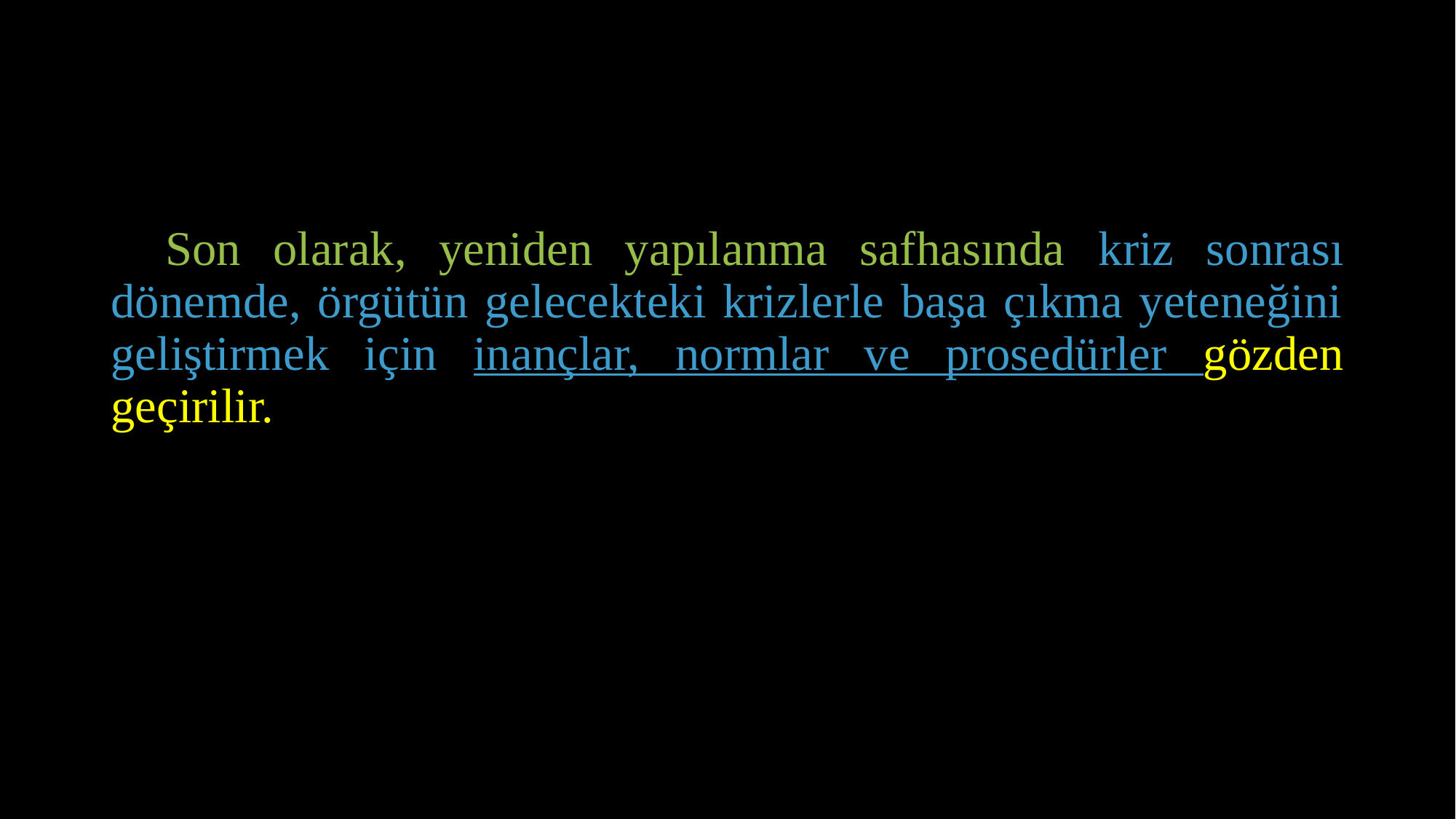

Son olarak, yeniden yapılanma safhasında kriz sonrası dönemde, örgütün gelecekteki krizlerle başa çıkma yeteneğini geliştirmek için inançlar, normlar ve prosedürler gözden geçirilir.